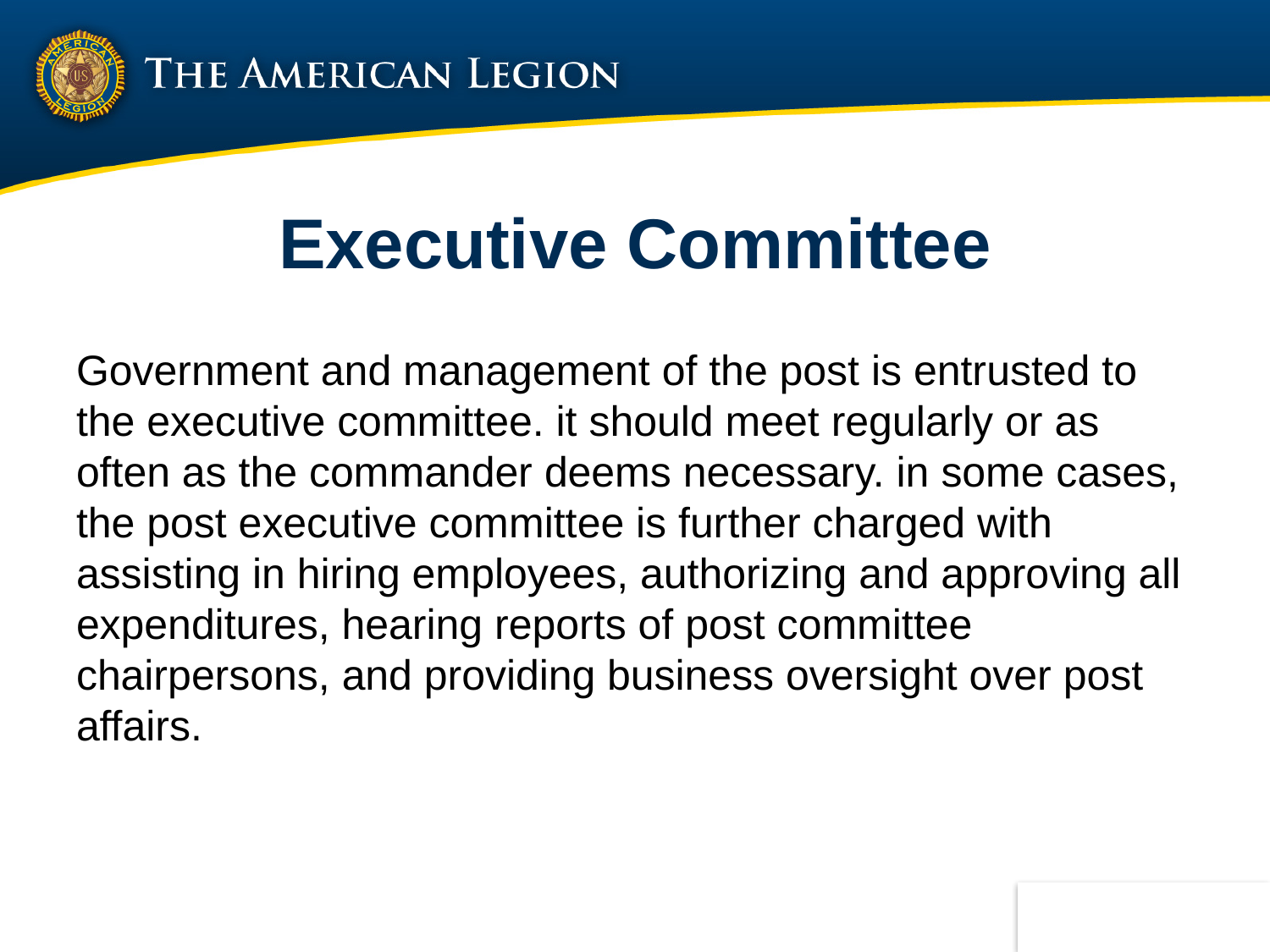

# Executive Committee
Government and management of the post is entrusted to the executive committee. it should meet regularly or as often as the commander deems necessary. in some cases, the post executive committee is further charged with assisting in hiring employees, authorizing and approving all expenditures, hearing reports of post committee chairpersons, and providing business oversight over post affairs.